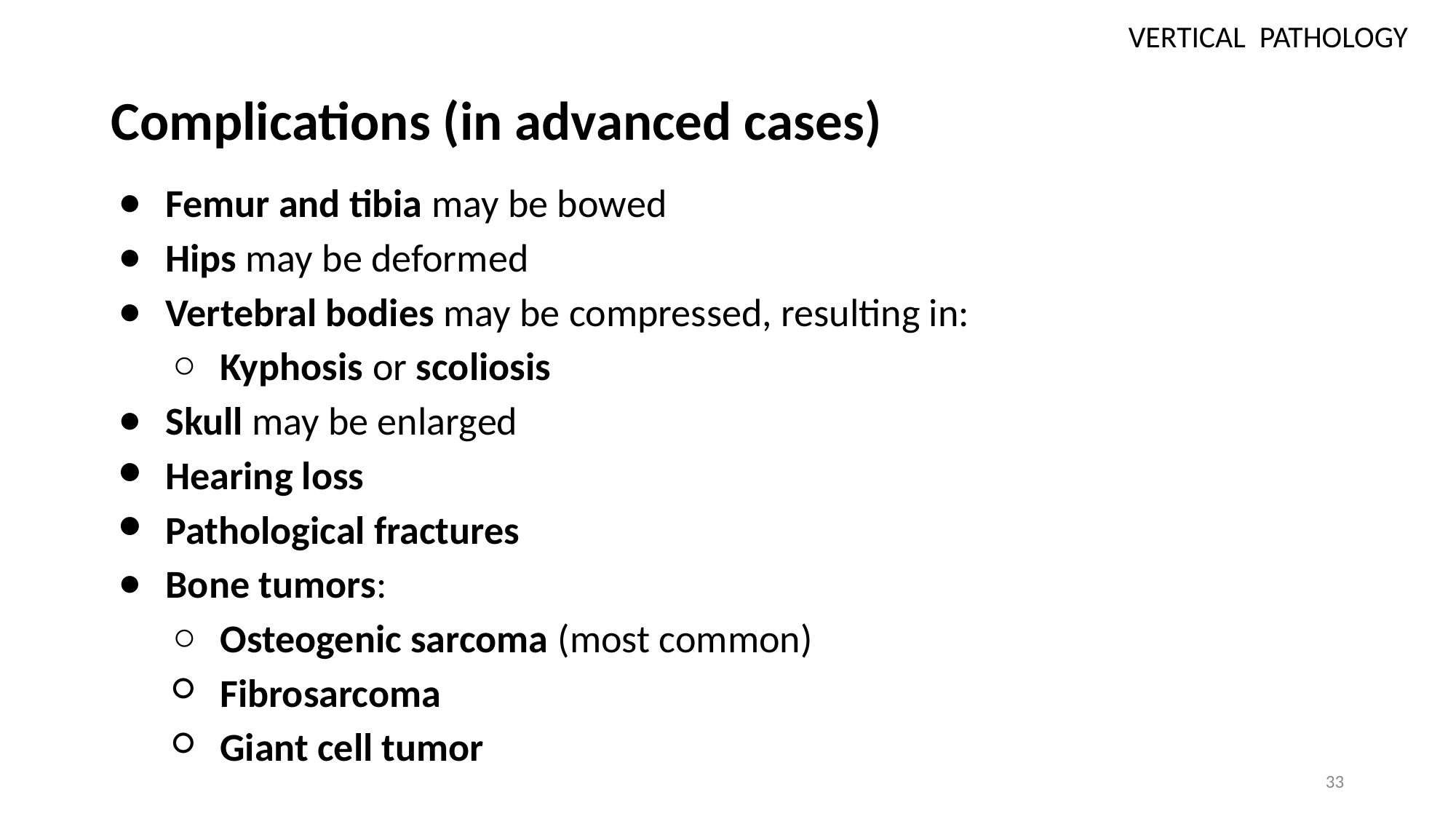

VERTICAL  PATHOLOGY
# Complications (in advanced cases)
Femur and tibia may be bowed
Hips may be deformed
Vertebral bodies may be compressed, resulting in:
Kyphosis or scoliosis
Skull may be enlarged
Hearing loss
Pathological fractures
Bone tumors:
Osteogenic sarcoma (most common)
Fibrosarcoma
Giant cell tumor
33